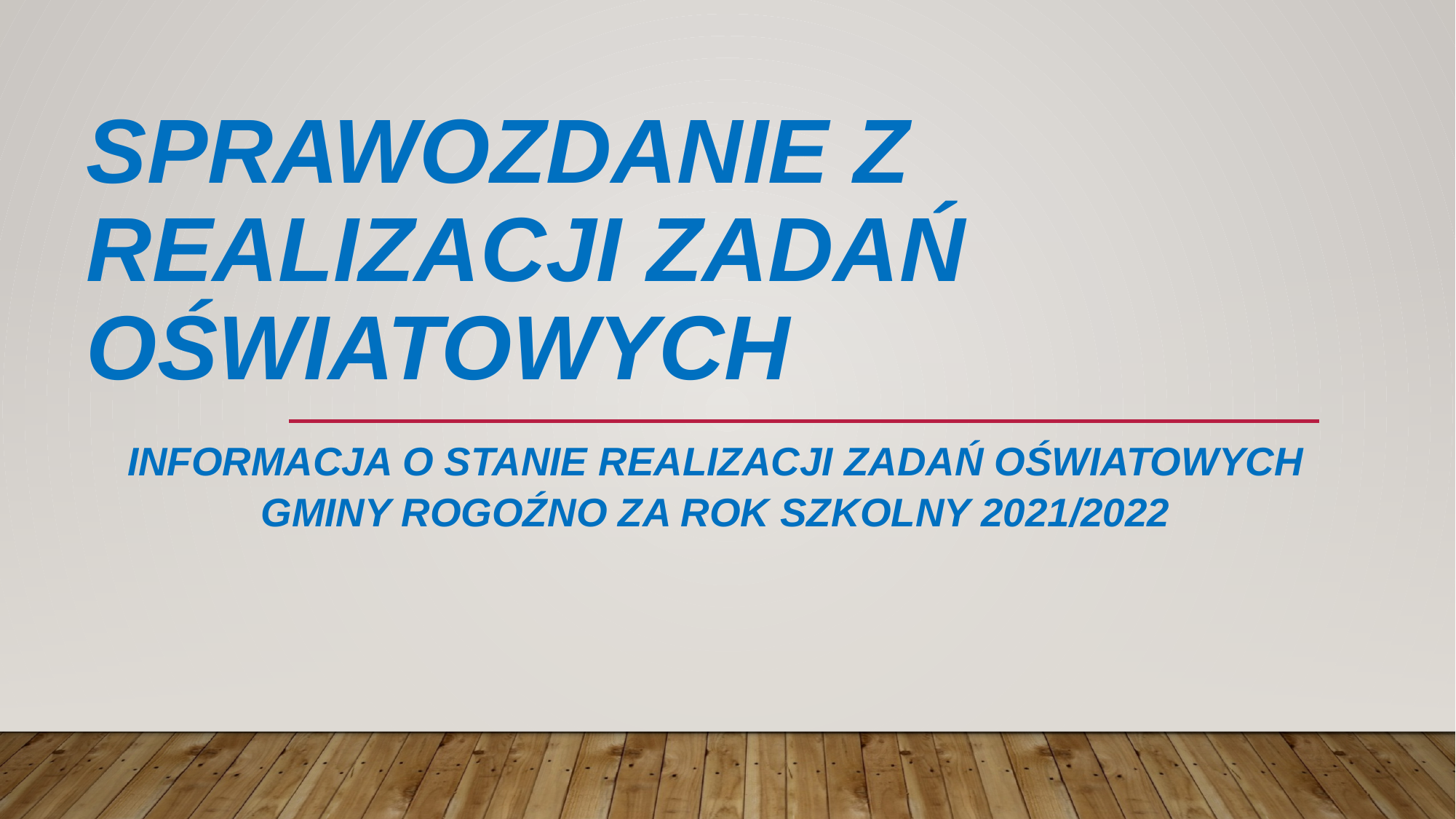

# SPRAWOZDANIE Z REALIZACJI ZADAŃ OŚWIATOWYCH
Informacja o stanie realizacji zadań oświatowych Gminy Rogoźno za rok szkolny 2021/2022